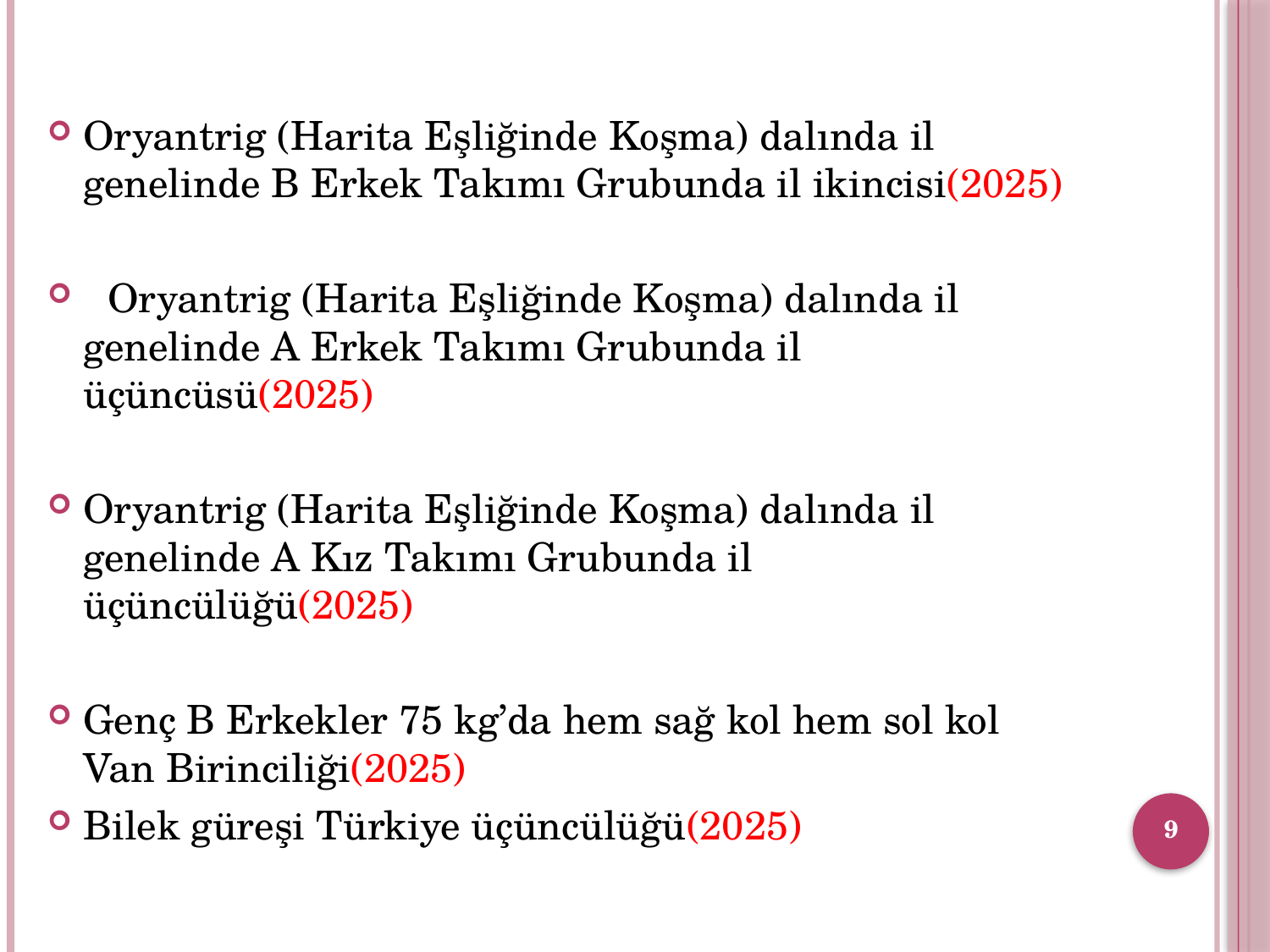

Oryantrig (Harita Eşliğinde Koşma) dalında il genelinde B Erkek Takımı Grubunda il ikincisi(2025)

  Oryantrig (Harita Eşliğinde Koşma) dalında il genelinde A Erkek Takımı Grubunda il üçüncüsü(2025)

Oryantrig (Harita Eşliğinde Koşma) dalında il genelinde A Kız Takımı Grubunda il üçüncülüğü(2025)

Genç B Erkekler 75 kg’da hem sağ kol hem sol kol Van Birinciliği(2025)
Bilek güreşi Türkiye üçüncülüğü(2025)

9